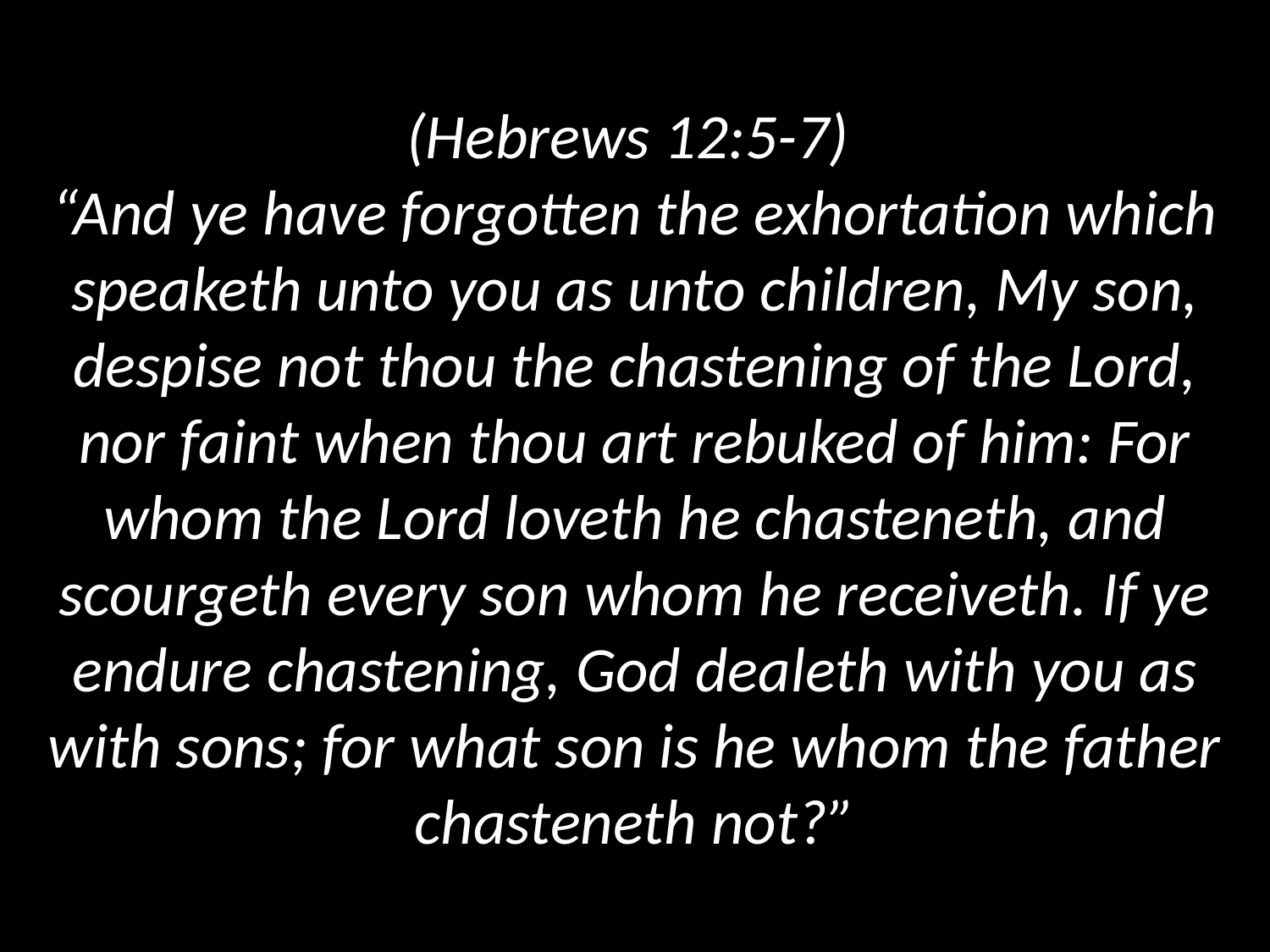

# (Hebrews 12:5-7) “And ye have forgotten the exhortation which speaketh unto you as unto children, My son, despise not thou the chastening of the Lord, nor faint when thou art rebuked of him: For whom the Lord loveth he chasteneth, and scourgeth every son whom he receiveth. If ye endure chastening, God dealeth with you as with sons; for what son is he whom the father chasteneth not?”